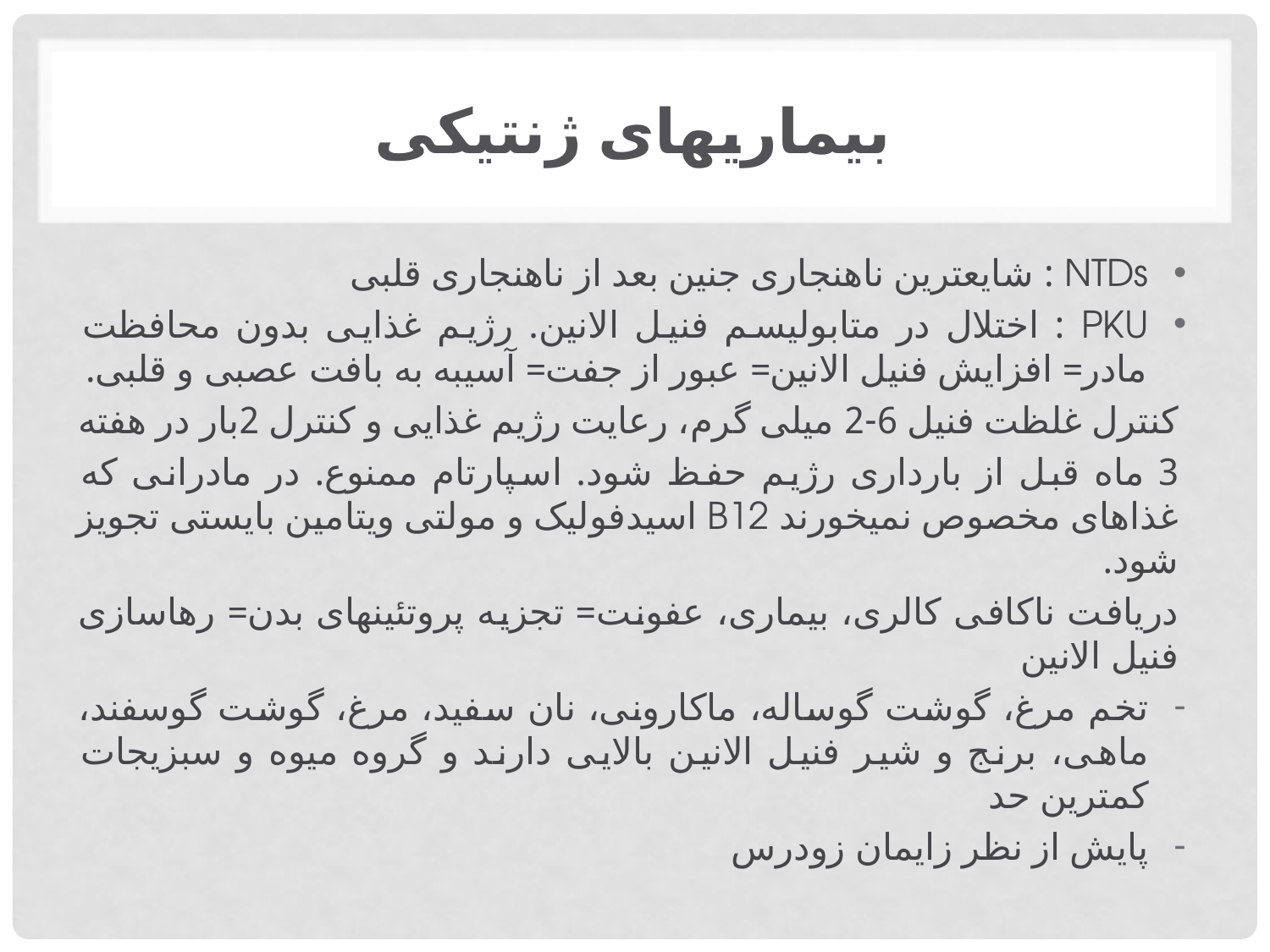

# بیماریهای ژنتیکی
NTDs : شایعترین ناهنجاری جنین بعد از ناهنجاری قلبی
PKU : اختلال در متابولیسم فنیل الانین. رژیم غذایی بدون محافظت مادر= افزایش فنیل الانین= عبور از جفت= آسیبه به بافت عصبی و قلبی.
کنترل غلظت فنیل 6-2 میلی گرم، رعایت رژیم غذایی و کنترل 2بار در هفته
3 ماه قبل از بارداری رژیم حفظ شود. اسپارتام ممنوع. در مادرانی که غذاهای مخصوص نمیخورند B12 اسیدفولیک و مولتی ویتامین بایستی تجویز شود.
دریافت ناکافی کالری، بیماری، عفونت= تجزیه پروتئینهای بدن= رهاسازی فنیل الانین
تخم مرغ، گوشت گوساله، ماکارونی، نان سفید، مرغ، گوشت گوسفند، ماهی، برنج و شیر فنیل الانین بالایی دارند و گروه میوه و سبزیجات کمترین حد
پایش از نظر زایمان زودرس